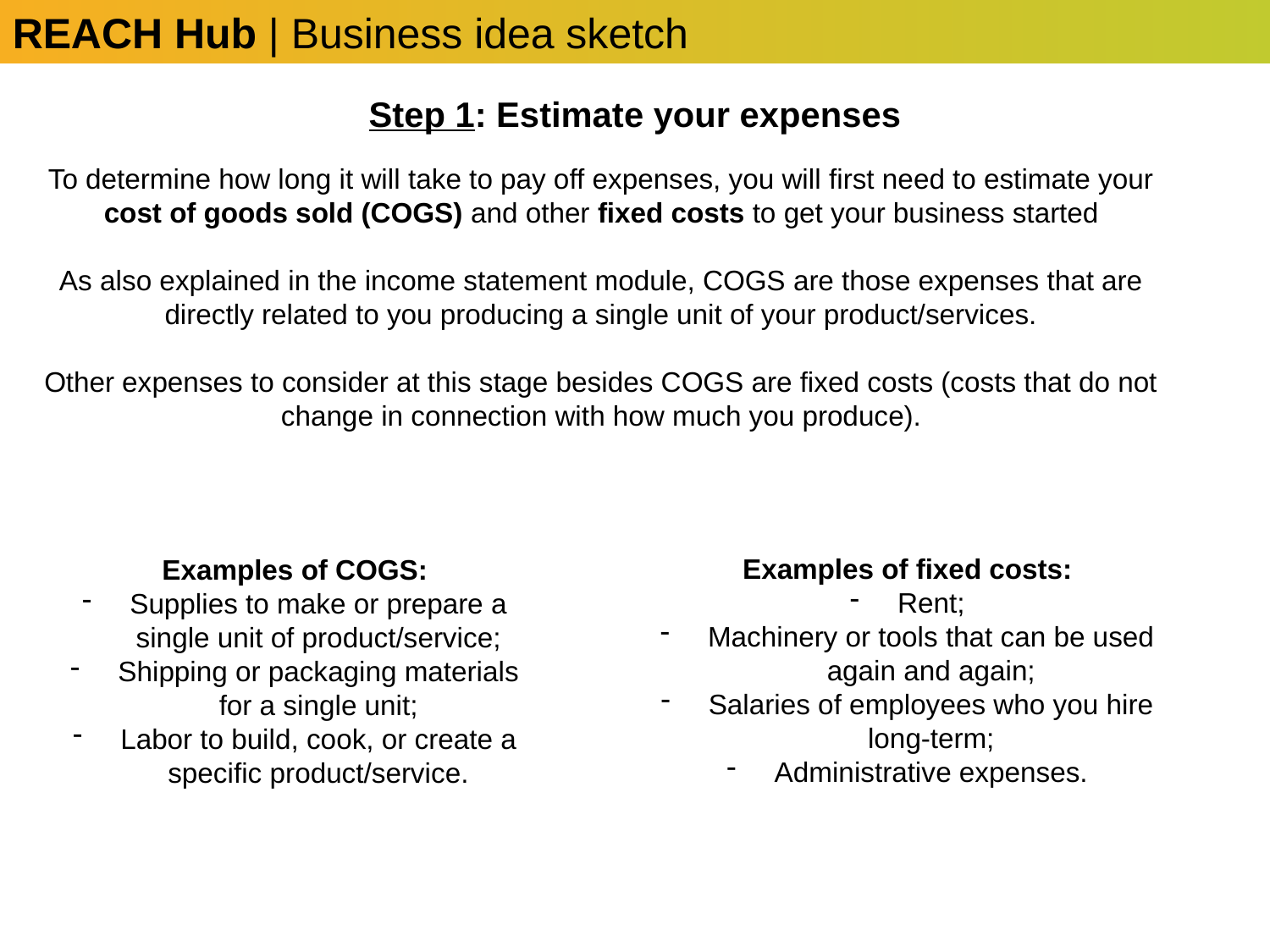

REACH Hub | Business idea sketch
Step 1: Estimate your expenses
To determine how long it will take to pay off expenses, you will first need to estimate your cost of goods sold (COGS) and other fixed costs to get your business started

As also explained in the income statement module, COGS are those expenses that are directly related to you producing a single unit of your product/services.

Other expenses to consider at this stage besides COGS are fixed costs (costs that do not change in connection with how much you produce).
Examples of fixed costs:
Rent;
Machinery or tools that can be used again and again;
Salaries of employees who you hire long-term;
Administrative expenses.
Examples of COGS:
Supplies to make or prepare a single unit of product/service;
Shipping or packaging materials for a single unit;
Labor to build, cook, or create a specific product/service.